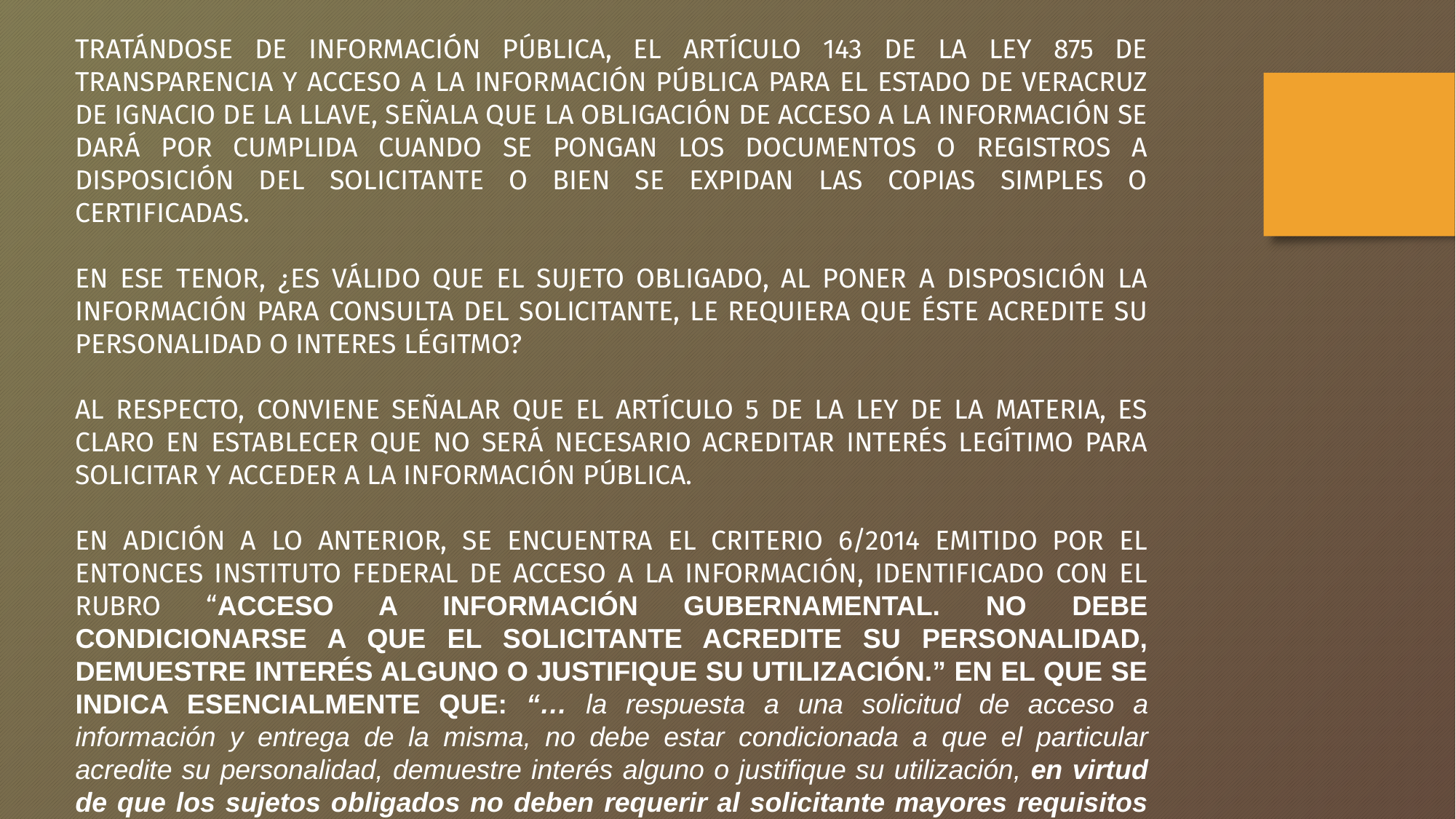

TRATÁNDOSE DE INFORMACIÓN PÚBLICA, EL ARTÍCULO 143 DE LA LEY 875 DE TRANSPARENCIA Y ACCESO A LA INFORMACIÓN PÚBLICA PARA EL ESTADO DE VERACRUZ DE IGNACIO DE LA LLAVE, SEÑALA QUE LA OBLIGACIÓN DE ACCESO A LA INFORMACIÓN SE DARÁ POR CUMPLIDA CUANDO SE PONGAN LOS DOCUMENTOS O REGISTROS A DISPOSICIÓN DEL SOLICITANTE O BIEN SE EXPIDAN LAS COPIAS SIMPLES O CERTIFICADAS.

EN ESE TENOR, ¿ES VÁLIDO QUE EL SUJETO OBLIGADO, AL PONER A DISPOSICIÓN LA INFORMACIÓN PARA CONSULTA DEL SOLICITANTE, LE REQUIERA QUE ÉSTE ACREDITE SU PERSONALIDAD O INTERES LÉGITMO?

AL RESPECTO, CONVIENE SEÑALAR QUE EL ARTÍCULO 5 DE LA LEY DE LA MATERIA, ES CLARO EN ESTABLECER QUE NO SERÁ NECESARIO ACREDITAR INTERÉS LEGÍTIMO PARA SOLICITAR Y ACCEDER A LA INFORMACIÓN PÚBLICA.

EN ADICIÓN A LO ANTERIOR, SE ENCUENTRA EL CRITERIO 6/2014 EMITIDO POR EL ENTONCES INSTITUTO FEDERAL DE ACCESO A LA INFORMACIÓN, IDENTIFICADO CON EL RUBRO “ACCESO A INFORMACIÓN GUBERNAMENTAL. NO DEBE CONDICIONARSE A QUE EL SOLICITANTE ACREDITE SU PERSONALIDAD, DEMUESTRE INTERÉS ALGUNO O JUSTIFIQUE SU UTILIZACIÓN.” EN EL QUE SE INDICA ESENCIALMENTE QUE: “… la respuesta a una solicitud de acceso a información y entrega de la misma, no debe estar condicionada a que el particular acredite su personalidad, demuestre interés alguno o justifique su utilización, en virtud de que los sujetos obligados no deben requerir al solicitante mayores requisitos que los establecidos en la Ley…”